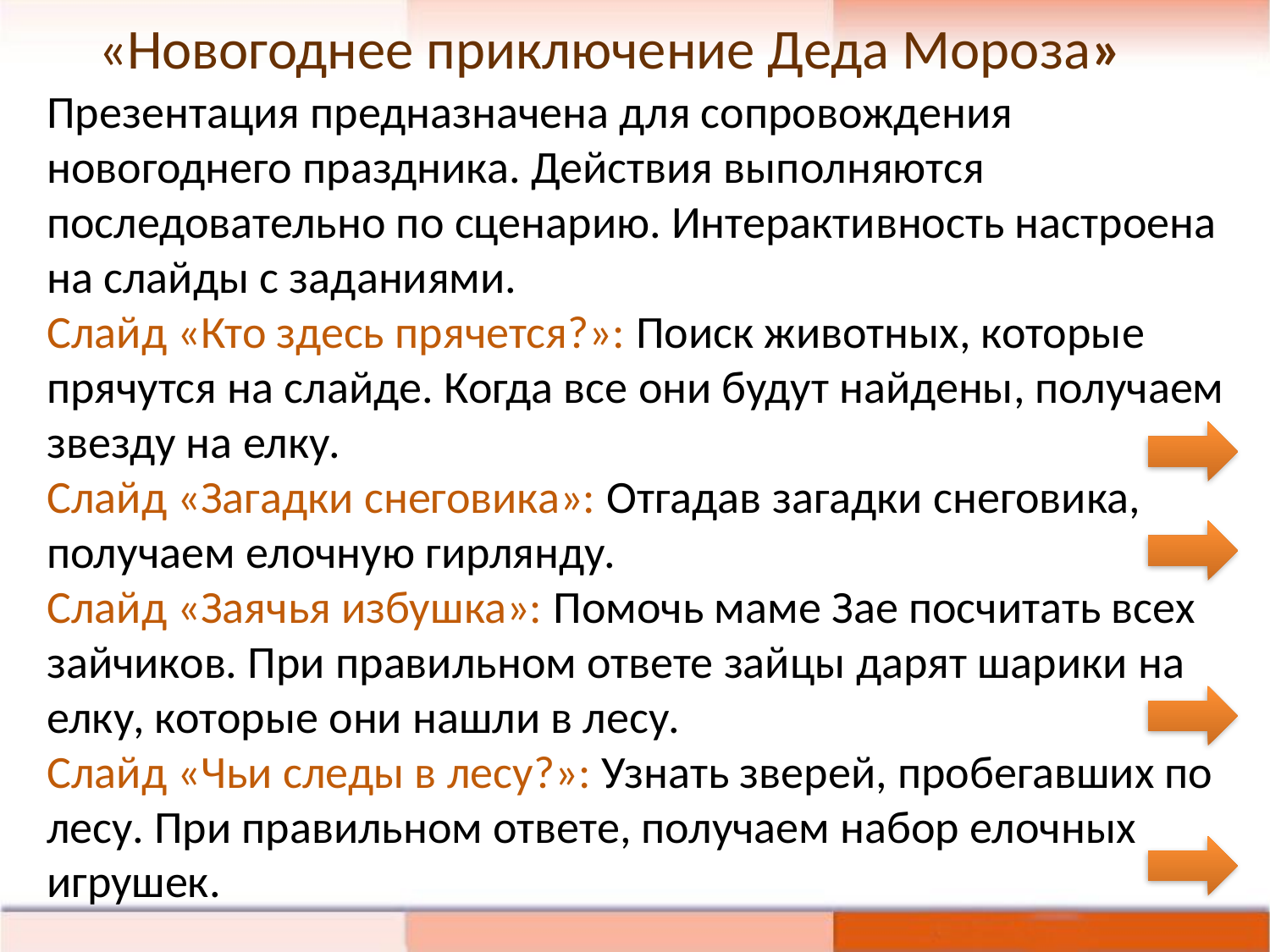

«Новогоднее приключение Деда Мороза»
Презентация предназначена для сопровождения новогоднего праздника. Действия выполняются последовательно по сценарию. Интерактивность настроена на слайды с заданиями.
Слайд «Кто здесь прячется?»: Поиск животных, которые прячутся на слайде. Когда все они будут найдены, получаем звезду на елку.
Слайд «Загадки снеговика»: Отгадав загадки снеговика, получаем елочную гирлянду.
Слайд «Заячья избушка»: Помочь маме Зае посчитать всех зайчиков. При правильном ответе зайцы дарят шарики на елку, которые они нашли в лесу.
Слайд «Чьи следы в лесу?»: Узнать зверей, пробегавших по лесу. При правильном ответе, получаем набор елочных игрушек.